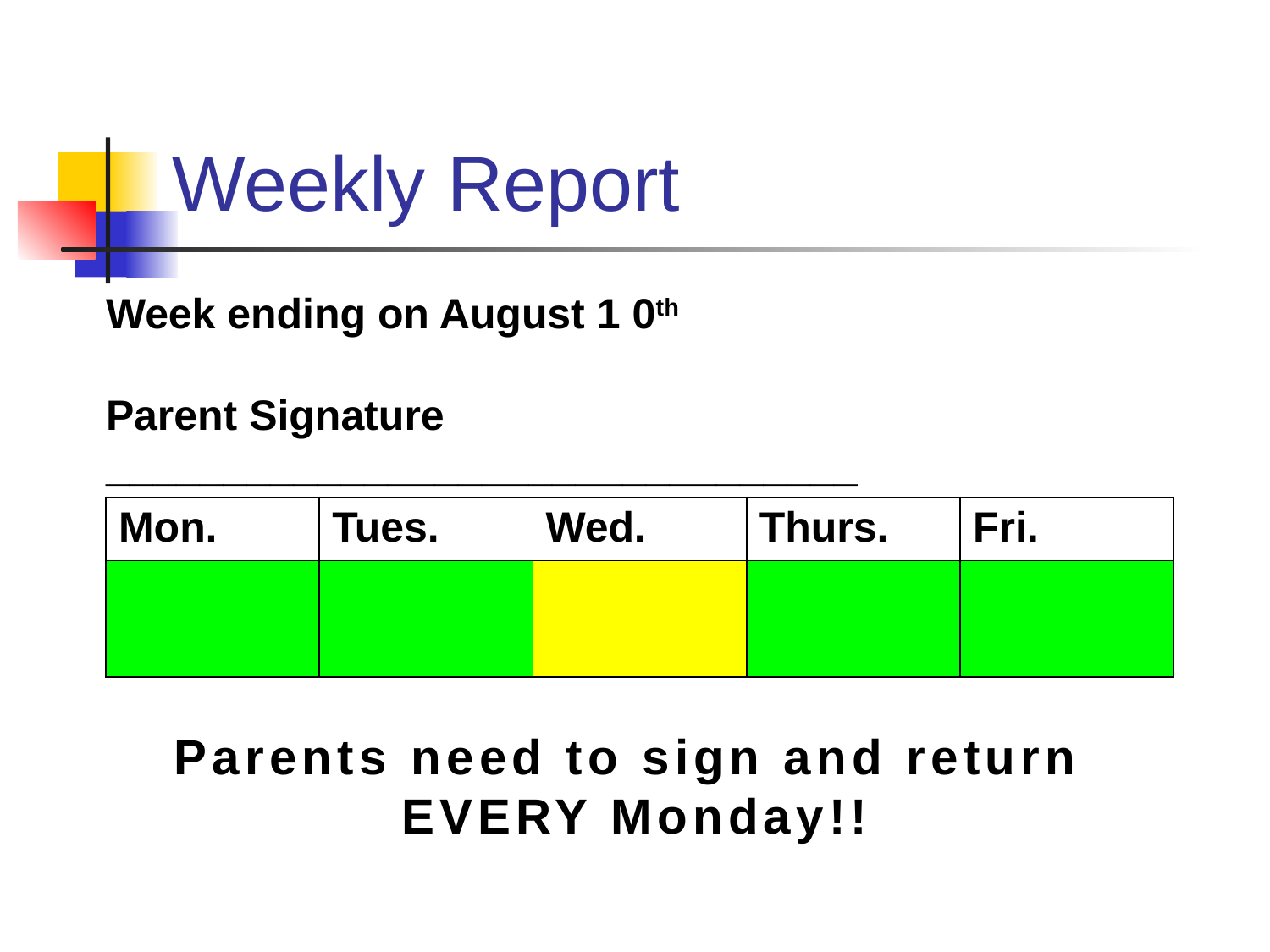

# Weekly Report
Week ending on August 1 0th

Parent Signature ________________________________
| Mon. | Tues. | Wed. | Thurs. | Fri. |
| --- | --- | --- | --- | --- |
|  |  |  |  |  |
Parents need to sign and return
EVERY Monday!!